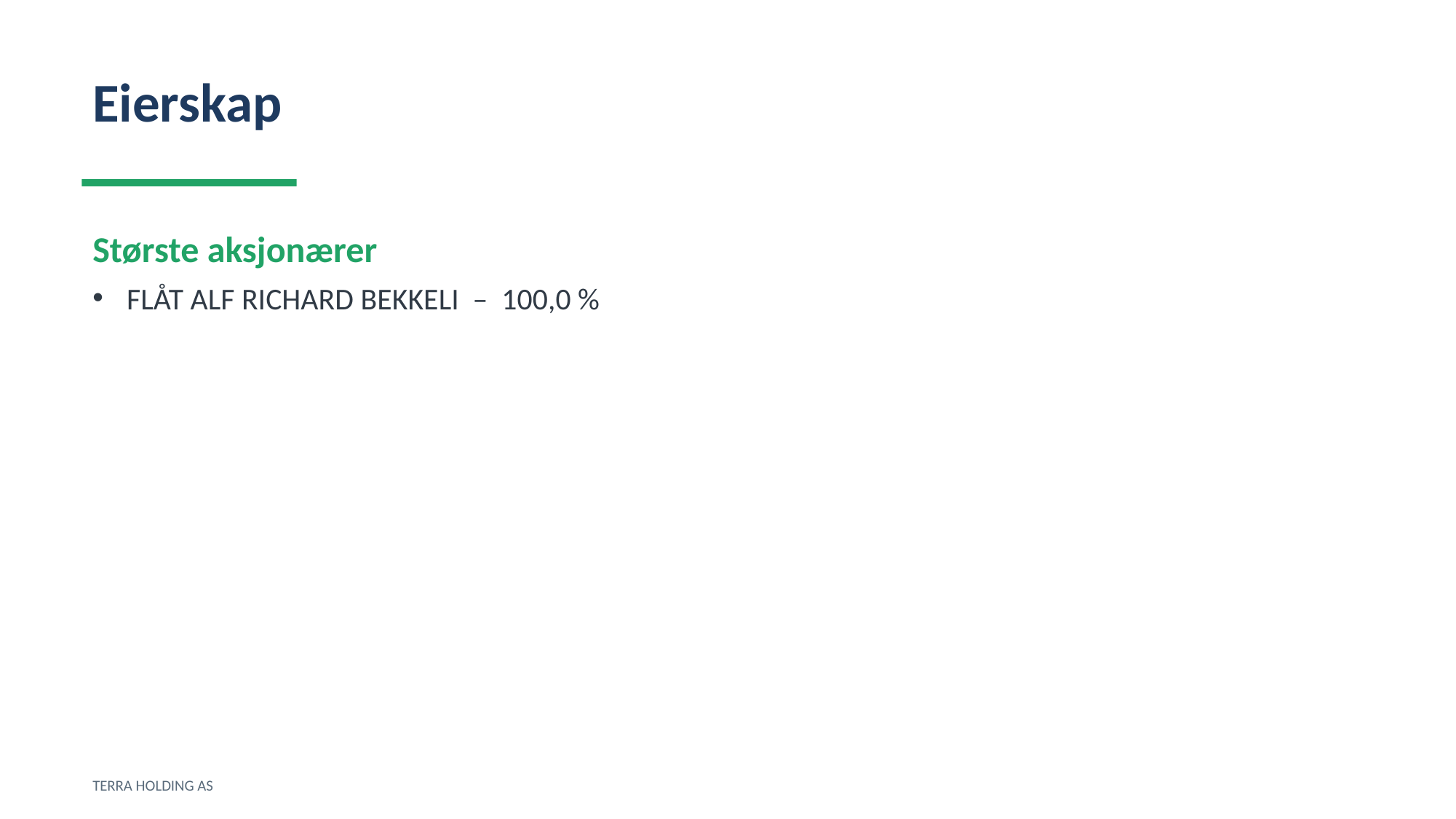

Eierskap

Største aksjonærer
FLÅT ALF RICHARD BEKKELI  –  100,0 %
TERRA HOLDING AS